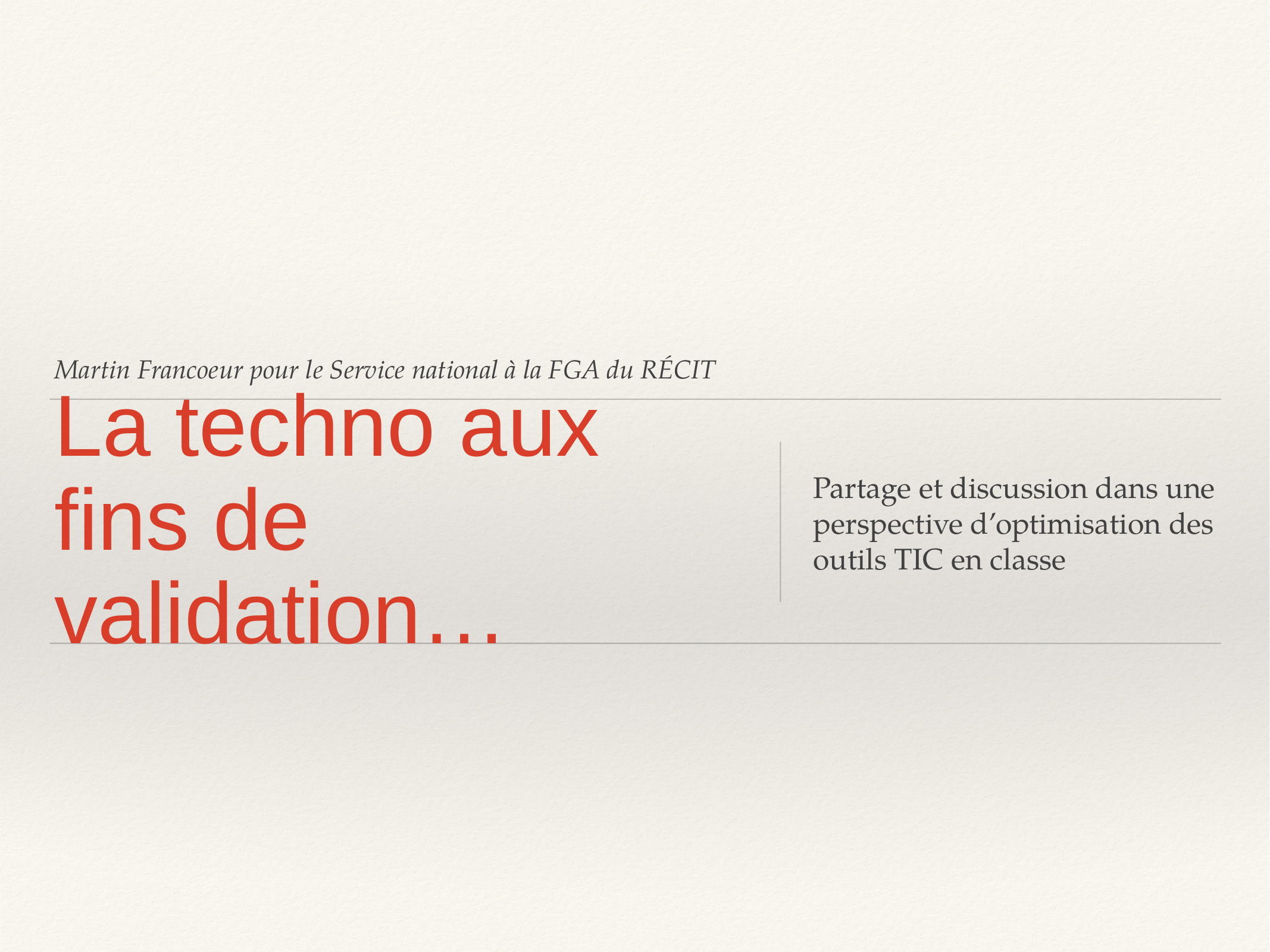

Martin Francoeur pour le Service national à la FGA du RÉCIT
# La techno aux fins de validation…
Partage et discussion dans une perspective d’optimisation des outils TIC en classe